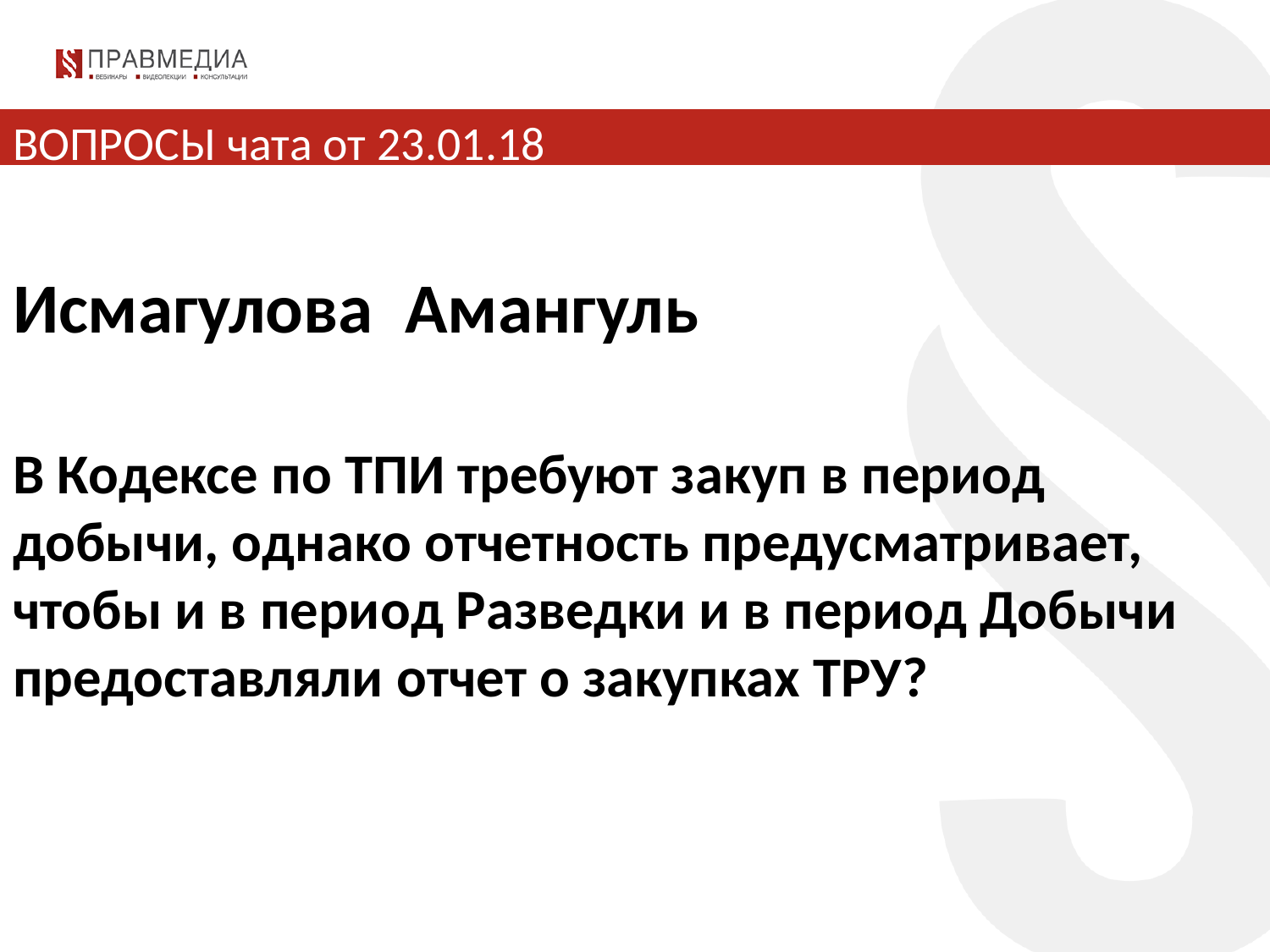

# ВОПРОСЫ чата от 23.01.18
Исмагулова  Амангуль

В Кодексе по ТПИ требуют закуп в период добычи, однако отчетность предусматривает, чтобы и в период Разведки и в период Добычи предоставляли отчет о закупках ТРУ?